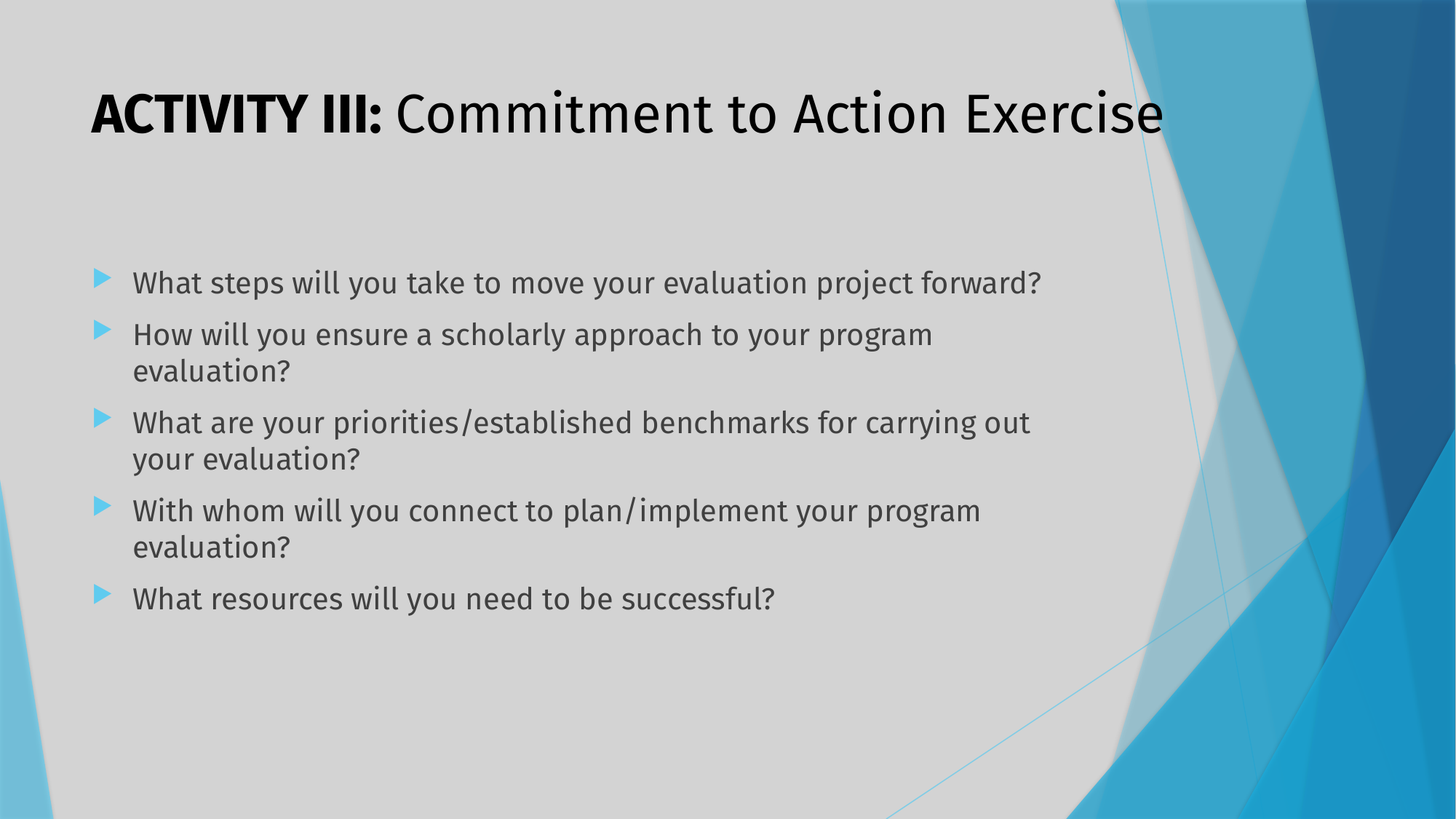

# ACTIVITY III: Commitment to Action Exercise
What steps will you take to move your evaluation project forward?
How will you ensure a scholarly approach to your program evaluation?
What are your priorities/established benchmarks for carrying out your evaluation?
With whom will you connect to plan/implement your program evaluation?
What resources will you need to be successful?